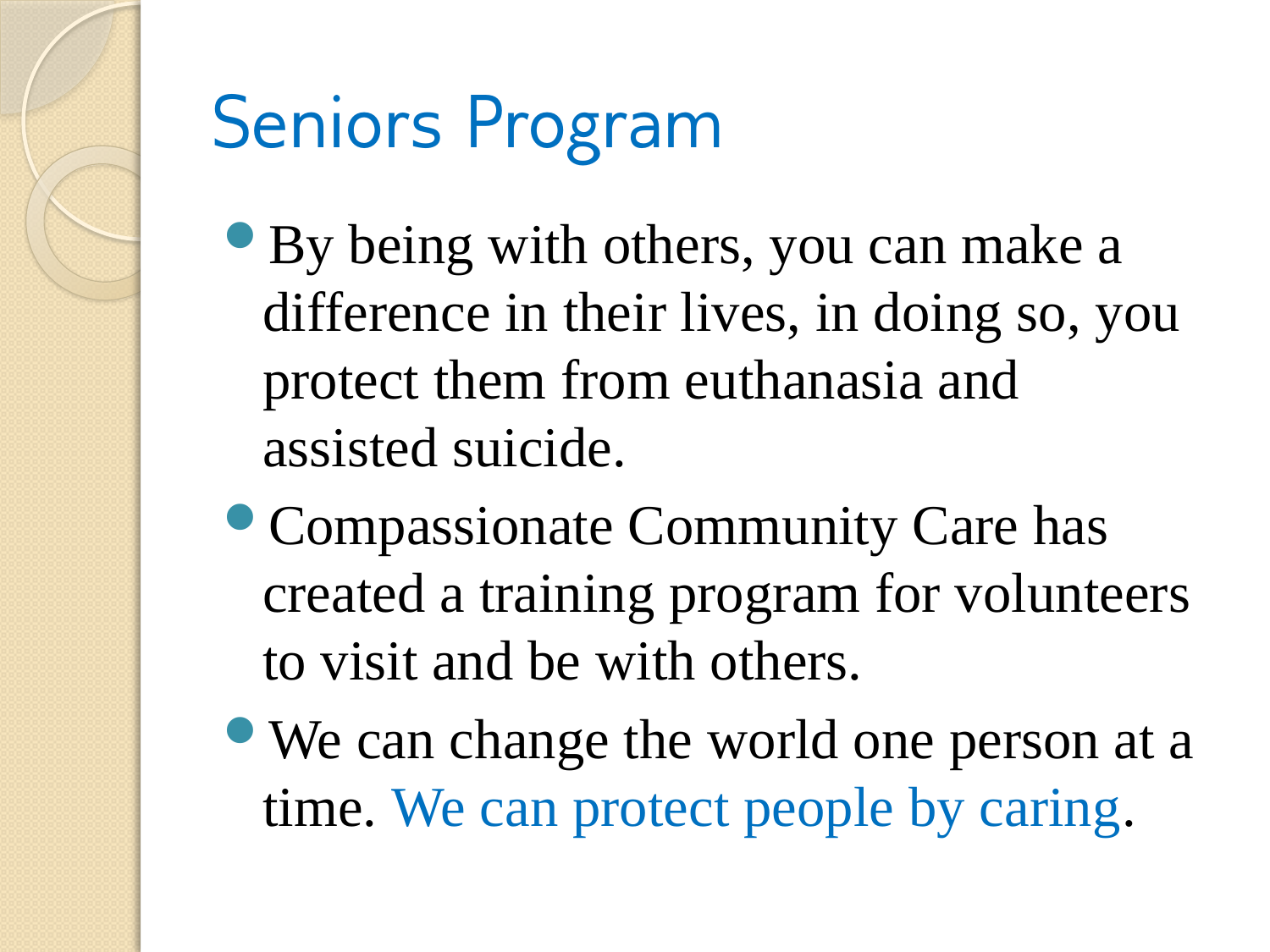

# Seniors Program
By being with others, you can make a difference in their lives, in doing so, you protect them from euthanasia and assisted suicide.
Compassionate Community Care has created a training program for volunteers to visit and be with others.
We can change the world one person at a time. We can protect people by caring.